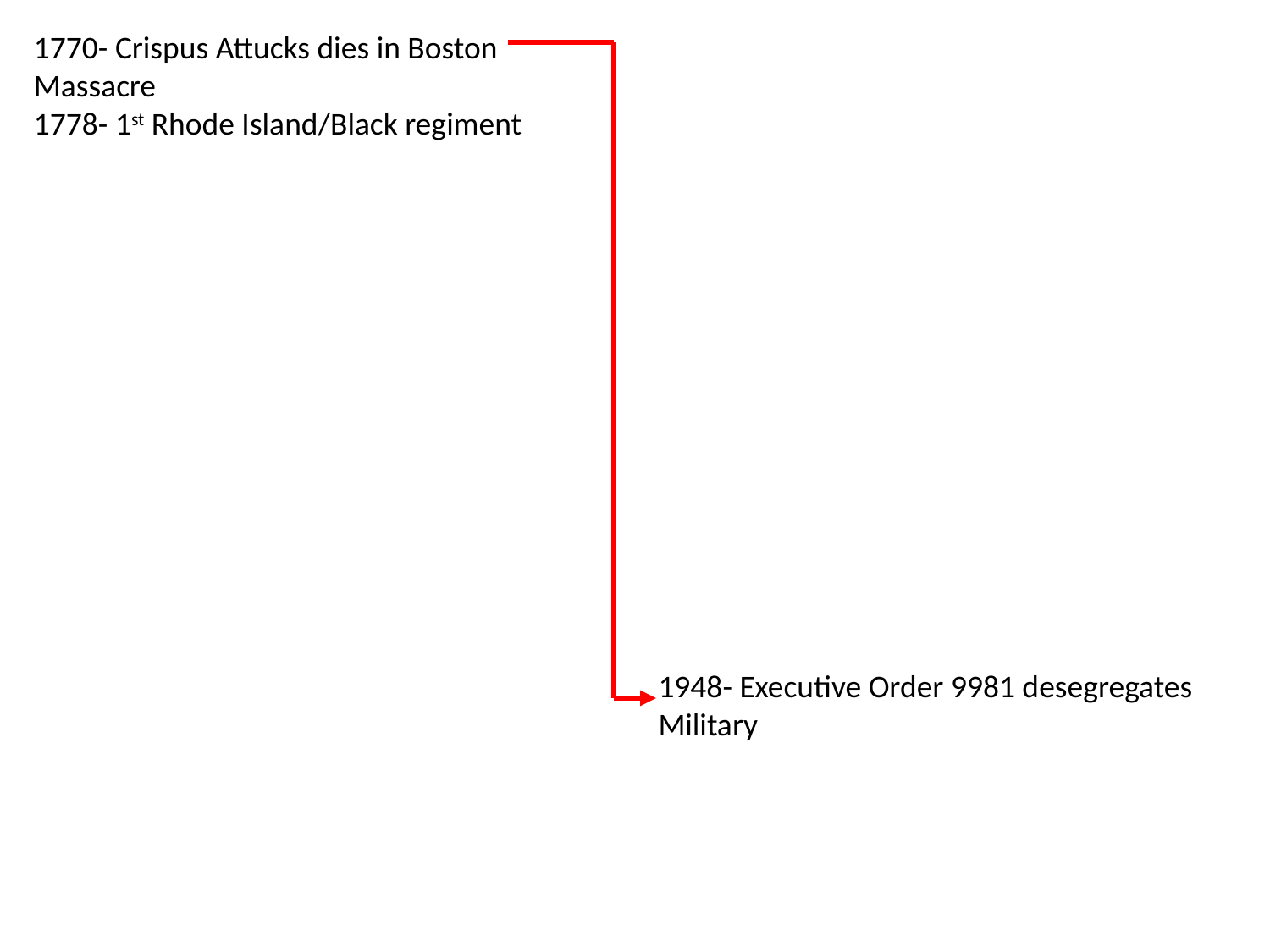

1770- Crispus Attucks dies in Boston Massacre
1778- 1st Rhode Island/Black regiment

1948- Executive Order 9981 desegregates Military